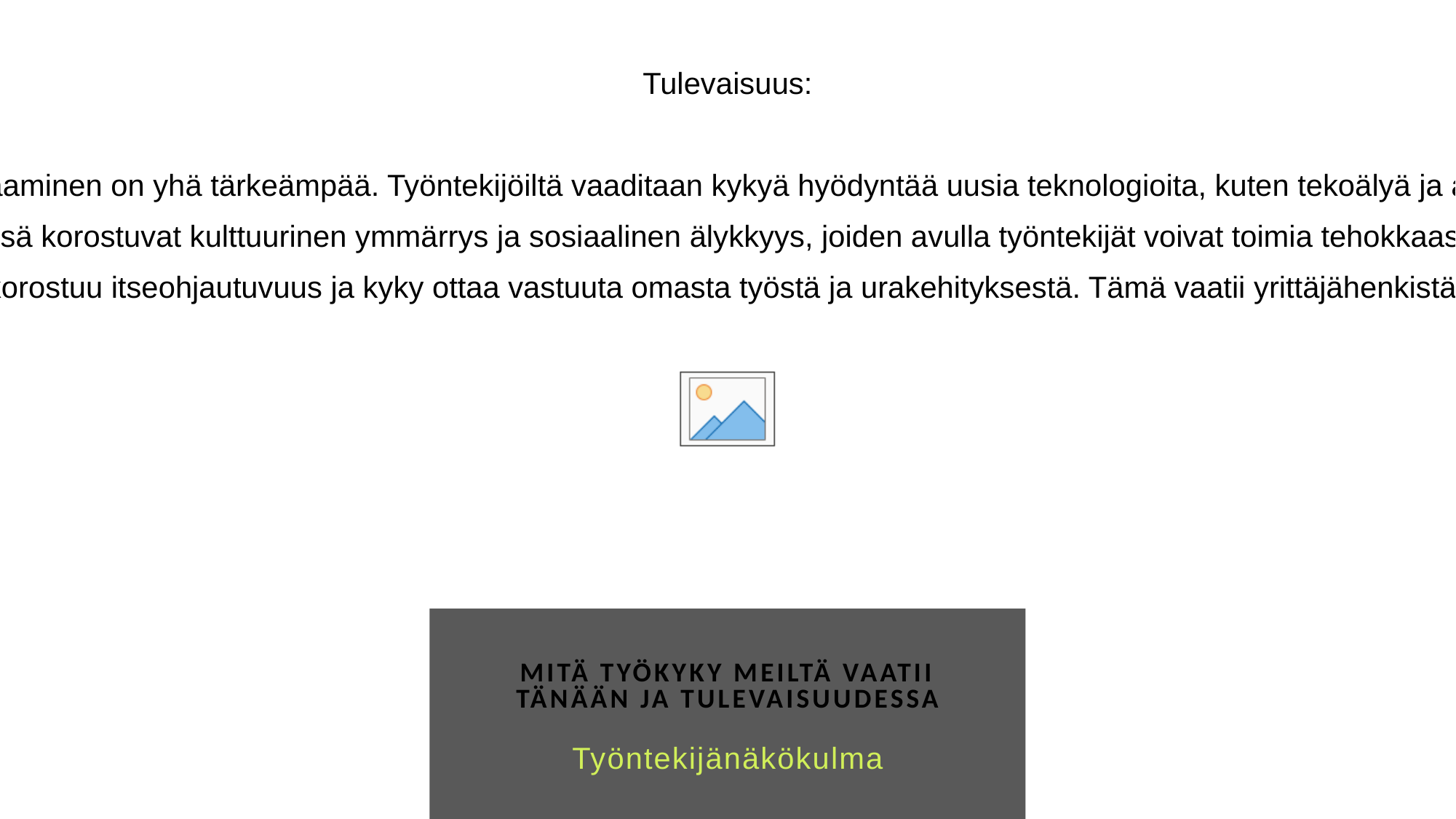

Tulevaisuus:

Digitaalinen osaaminen: Tulevaisuuden työelämässä digitaalinen osaaminen on yhä tärkeämpää. Työntekijöiltä vaaditaan kykyä hyödyntää uusia teknologioita, kuten tekoälyä ja automaatiota, sekä ymmärrystä digitaalisista työkaluista ja alustoista.
Kulttuurinen ja sosiaalinen älykkyys: Globaalissa työympäristössä korostuvat kulttuurinen ymmärrys ja sosiaalinen älykkyys, joiden avulla työntekijät voivat toimia tehokkaasti monimuotoisissa tiimeissä ja kansainvälisessä ympäristössä.
Itseohjautuvuus ja yrittäjähenkisyys: Tulevaisuuden työssä korostuu itseohjautuvuus ja kyky ottaa vastuuta omasta työstä ja urakehityksestä. Tämä vaatii yrittäjähenkistä asennetta, jossa työntekijä on proaktiivinen ja aloitteellinen.

# mitä työkyky meiltä vaatii tänään ja tulevaisuudessa
Työntekijänäkökulma